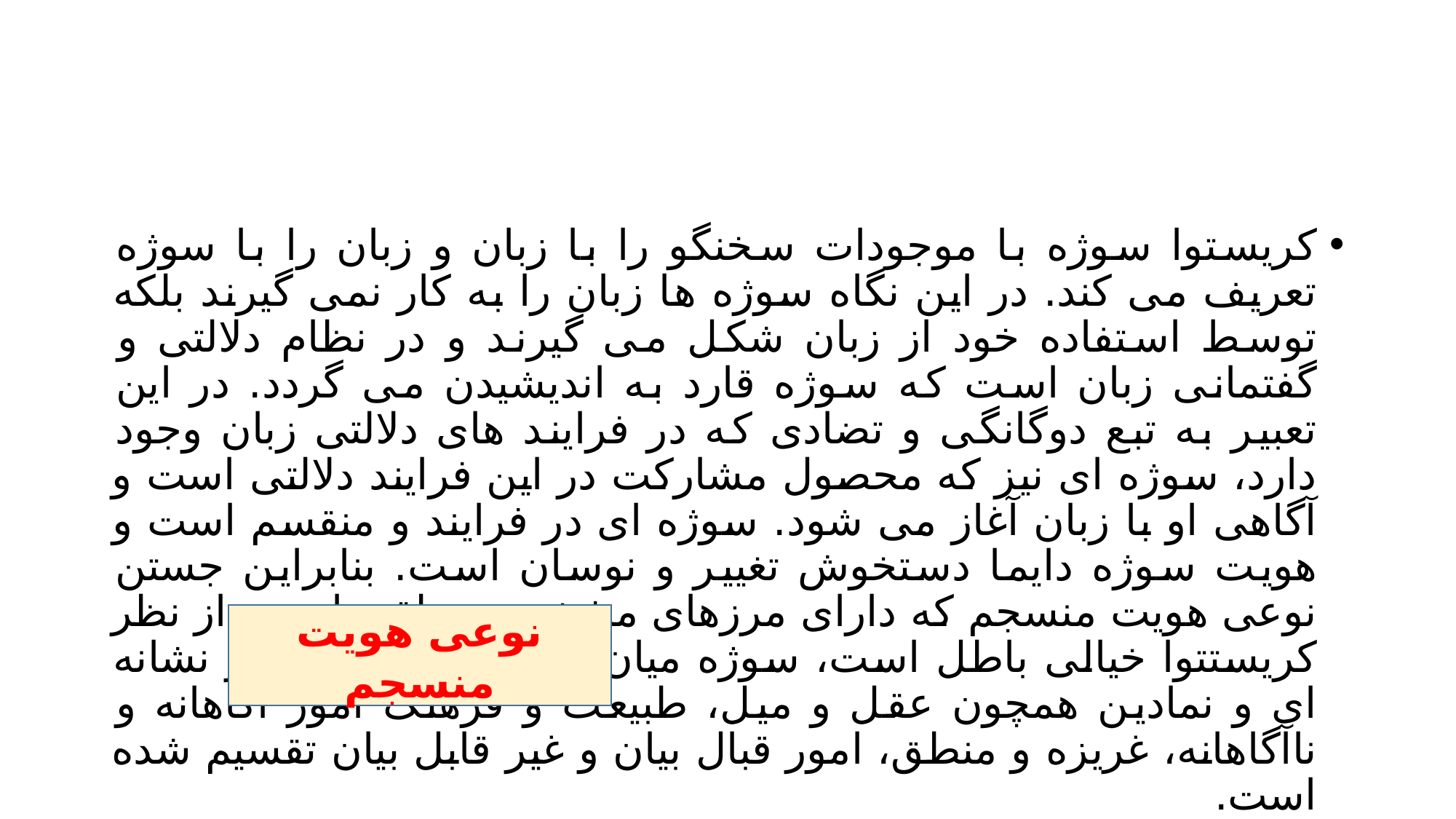

#
کریستوا سوژه با موجودات سخنگو را با زبان و زبان را با سوژه تعریف می کند. در این نگاه سوژه ها زبان را به کار نمی گیرند بلکه توسط استفاده خود از زبان شکل می گیرند و در نظام دلالتی و گفتمانی زبان است که سوژه قارد به اندیشیدن می گردد. در این تعبیر به تبع دوگانگی و تضادی که در فرایند های دلالتی زبان وجود دارد، سوژه ای نیز که محصول مشارکت در این فرایند دلالتی است و آگاهی او با زبان آغاز می شود. سوژه ای در فرایند و منقسم است و هویت سوژه دایما دستخوش تغییر و نوسان است. بنابراین جستن نوعی هویت منسجم که دارای مرزهای مشخص منطقی است، از نظر کریستتوا خیالی باطل است، سوژه میان تمام دوگانه های امر نشانه ای و نمادین همچون عقل و میل، طبیعت و فرهنگ امور آگاهانه و ناآگاهانه، غریزه و منطق، امور قبال بیان و غیر قابل بیان تقسیم شده است.
نوعی هویت منسجم